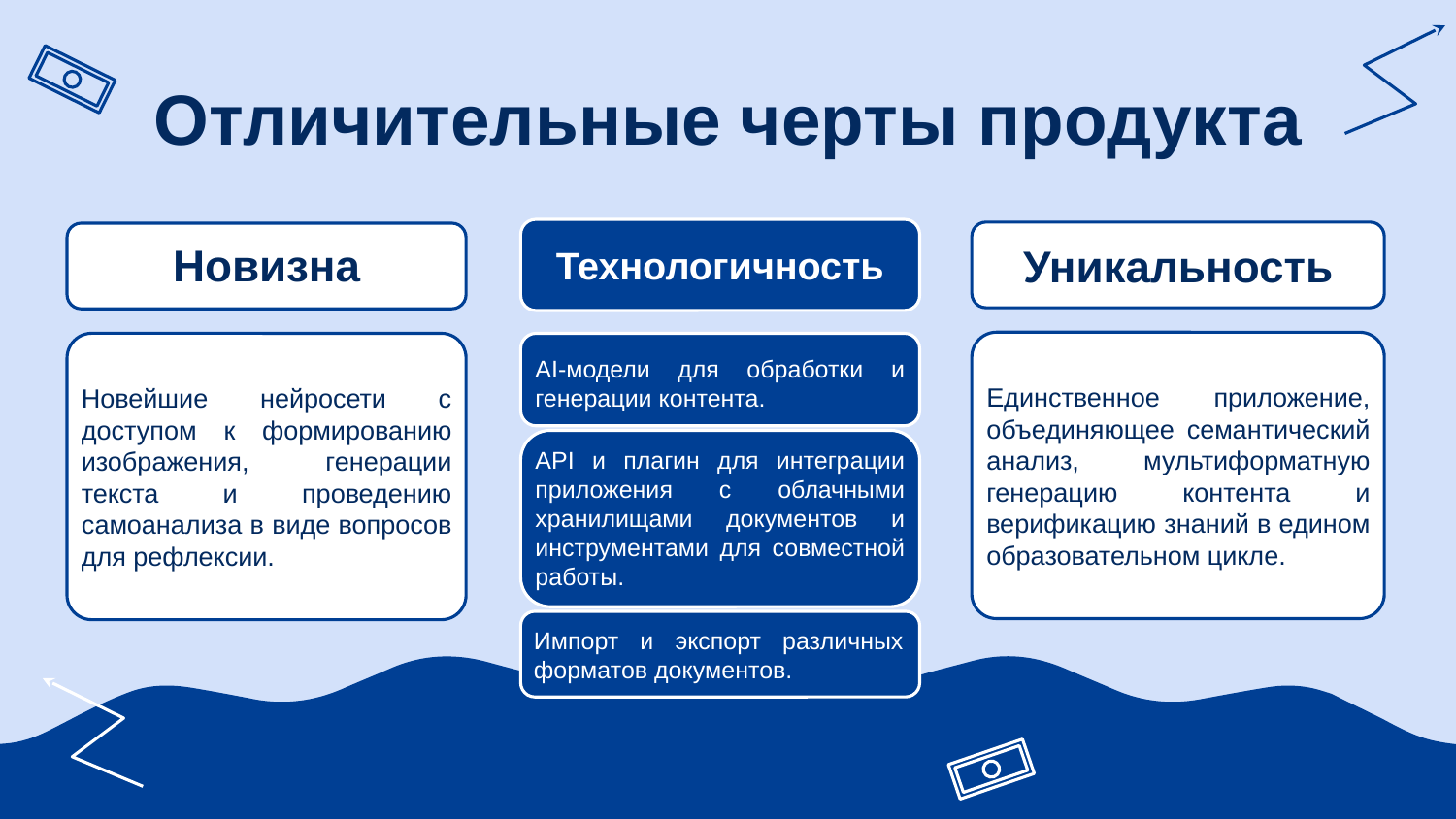

Отличительные черты продукта

Технологичность

Уникальность
# Новизна
Единственное приложение, объединяющее семантический анализ, мультиформатную генерацию контента и верификацию знаний в едином образовательном цикле.

Новейшие нейросети с доступом к формированию изображения, генерации текста и проведению самоанализа в виде вопросов для рефлексии.

AI-модели для обработки и генерации контента.
API и плагин для интеграции приложения с облачными хранилищами документов и инструментами для совместной работы.

Импорт и экспорт различных форматов документов.